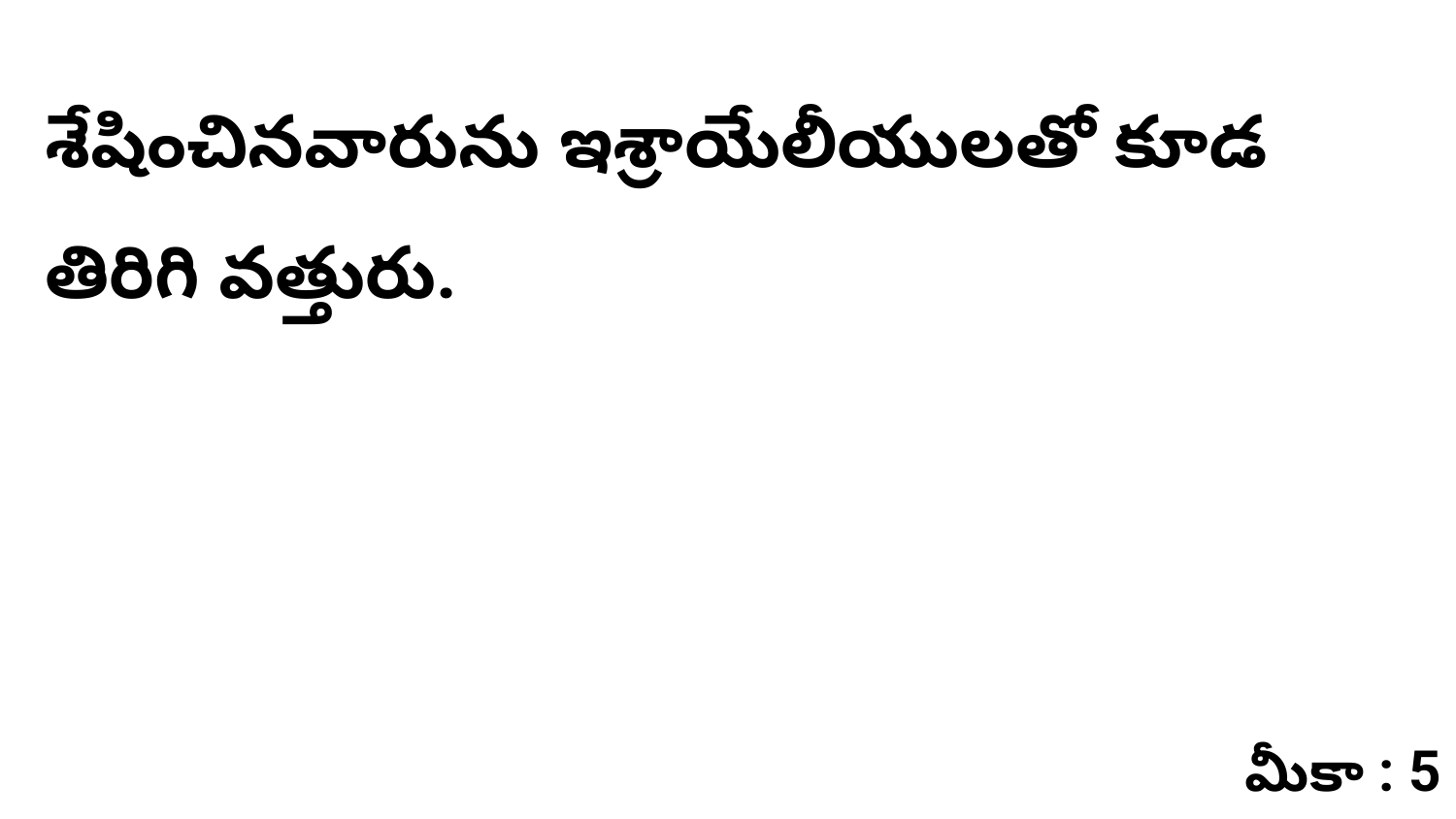

శేషించినవారును ఇశ్రాయేలీయులతో కూడ తిరిగి వత్తురు.
మీకా : 5